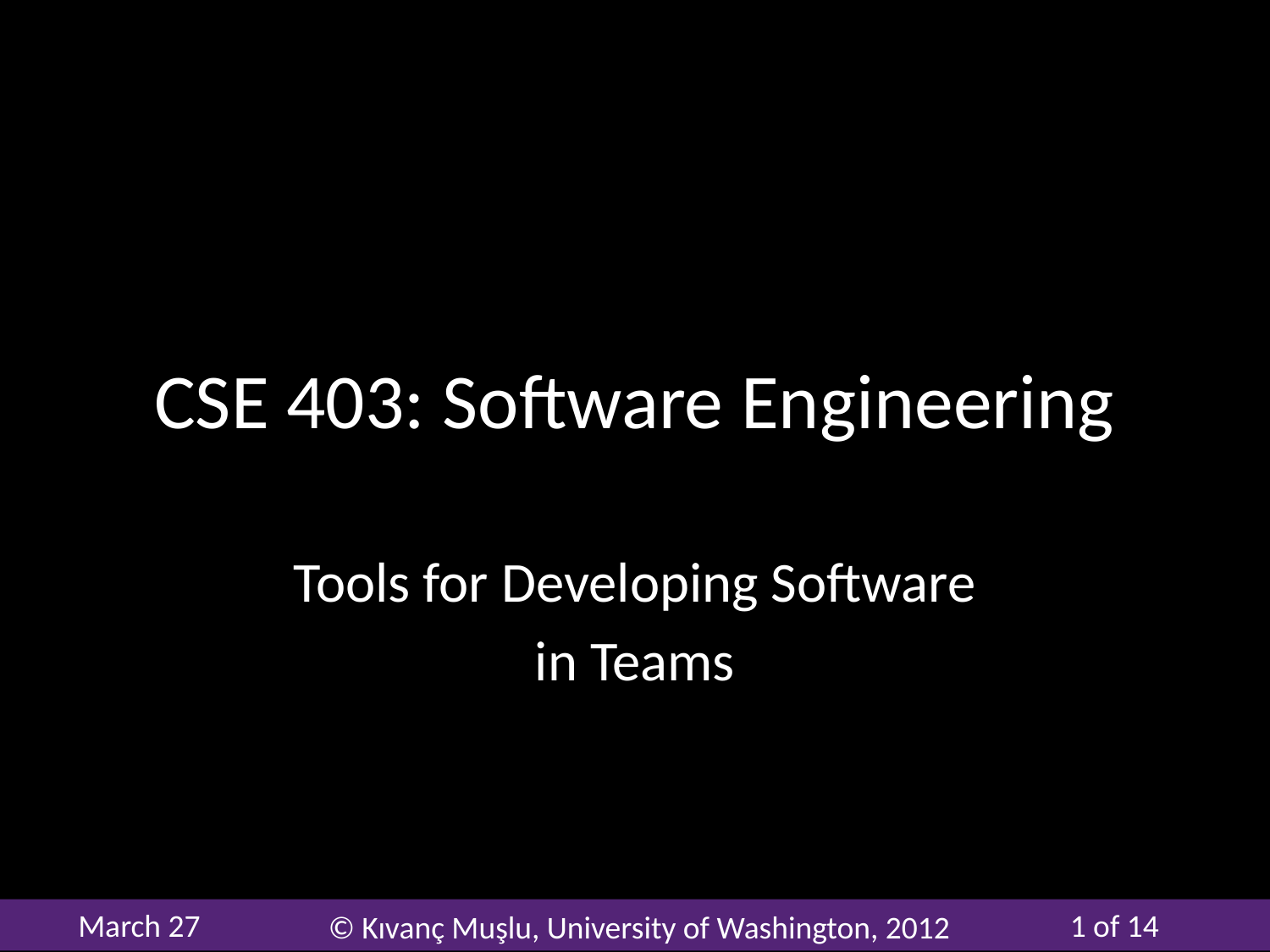

# CSE 403: Software Engineering
Tools for Developing Software
in Teams